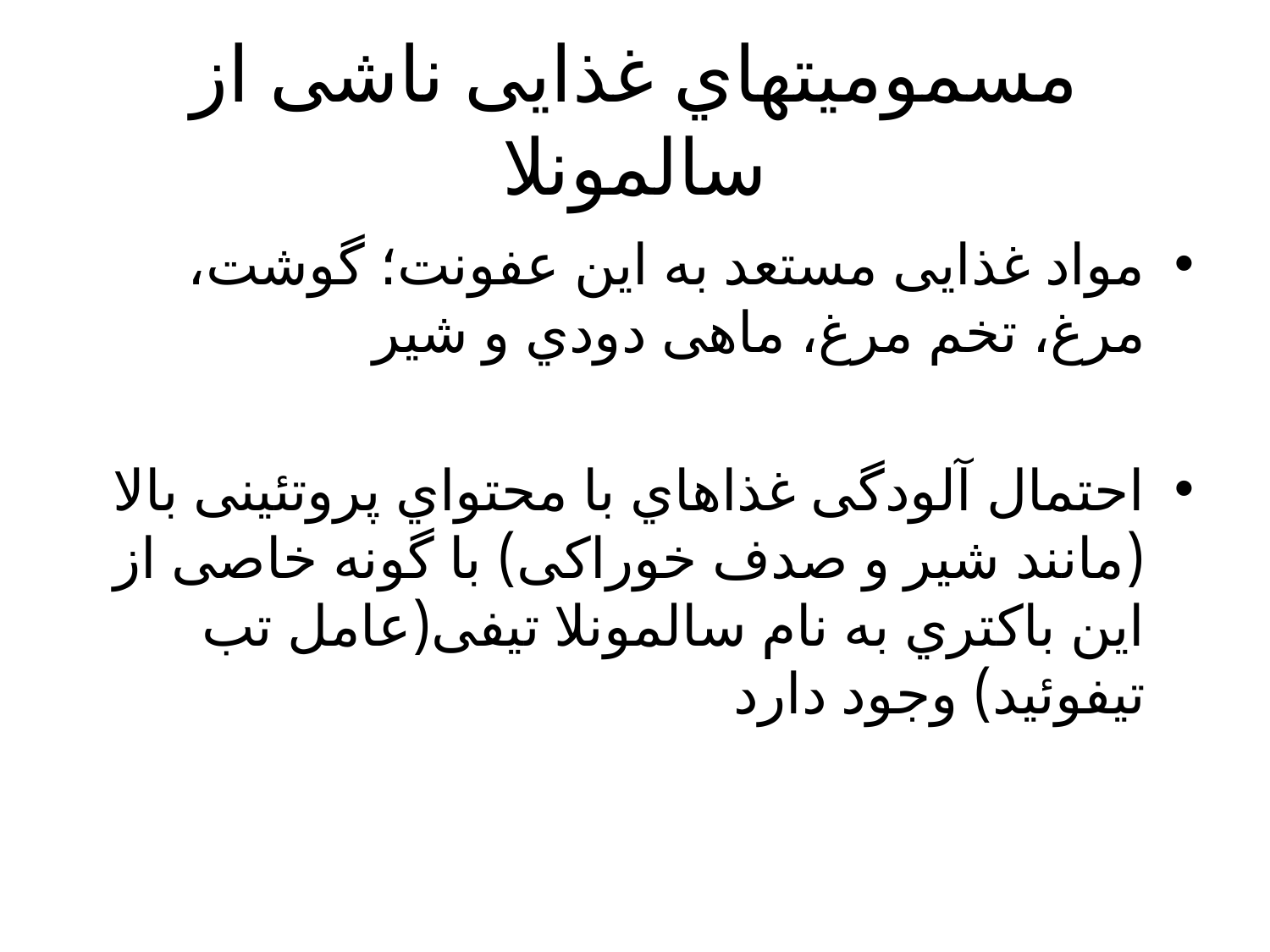

# مسمومیتهاي غذایی ناشی از سالمونلا
مواد غذایی مستعد به این عفونت؛ گوشت، مرغ، تخم مرغ، ماهی دودي و شیر

احتمال آلودگی غذاهاي با محتواي پروتئینی بالا (مانند شیر و صدف خوراکی) با گونه خاصی از این باکتري به نام سالمونلا تیفی(عامل تب تیفوئید) وجود دارد